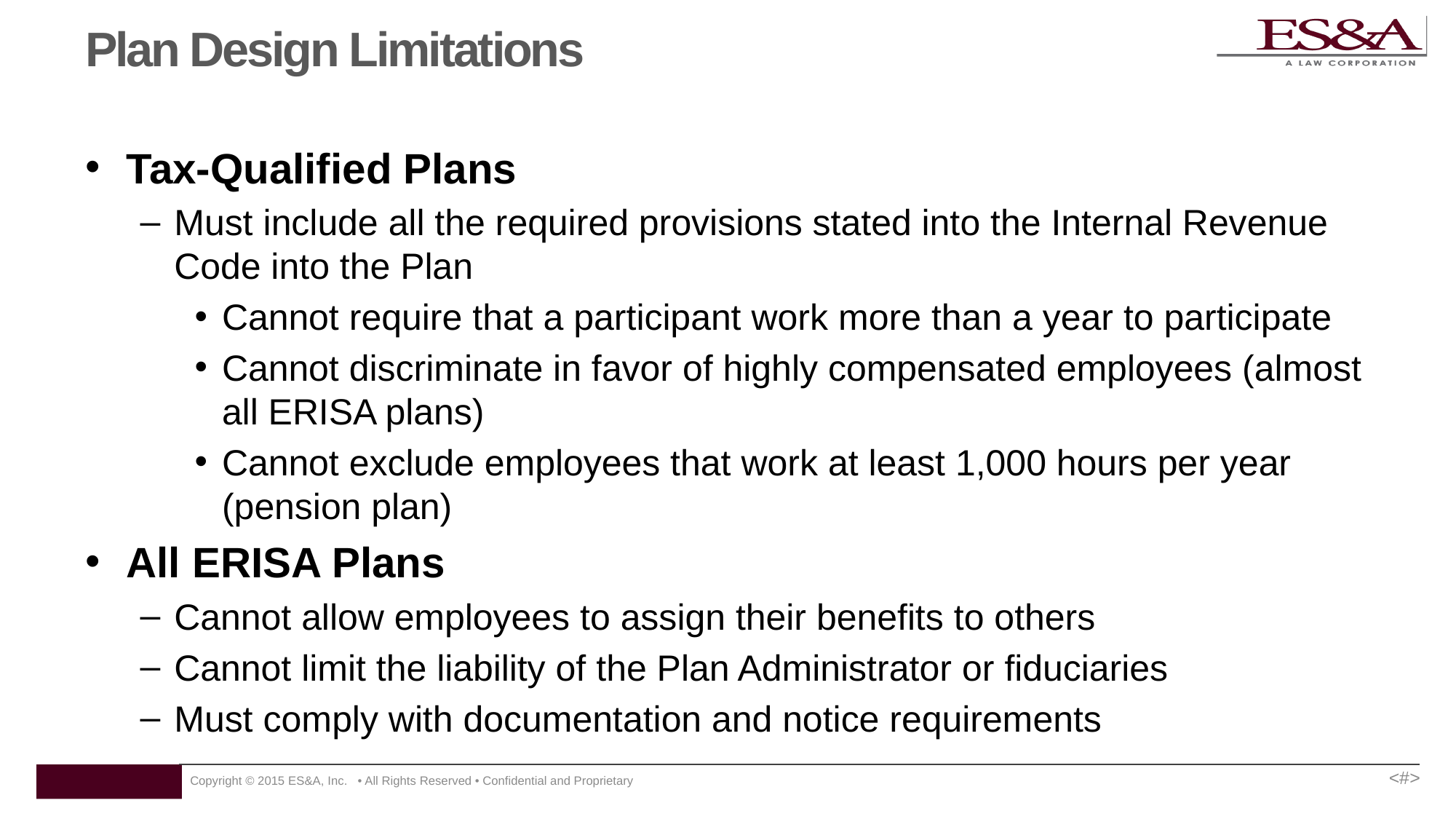

# Plan Design Limitations
Tax-Qualified Plans
Must include all the required provisions stated into the Internal Revenue Code into the Plan
Cannot require that a participant work more than a year to participate
Cannot discriminate in favor of highly compensated employees (almost all ERISA plans)
Cannot exclude employees that work at least 1,000 hours per year (pension plan)
All ERISA Plans
Cannot allow employees to assign their benefits to others
Cannot limit the liability of the Plan Administrator or fiduciaries
Must comply with documentation and notice requirements